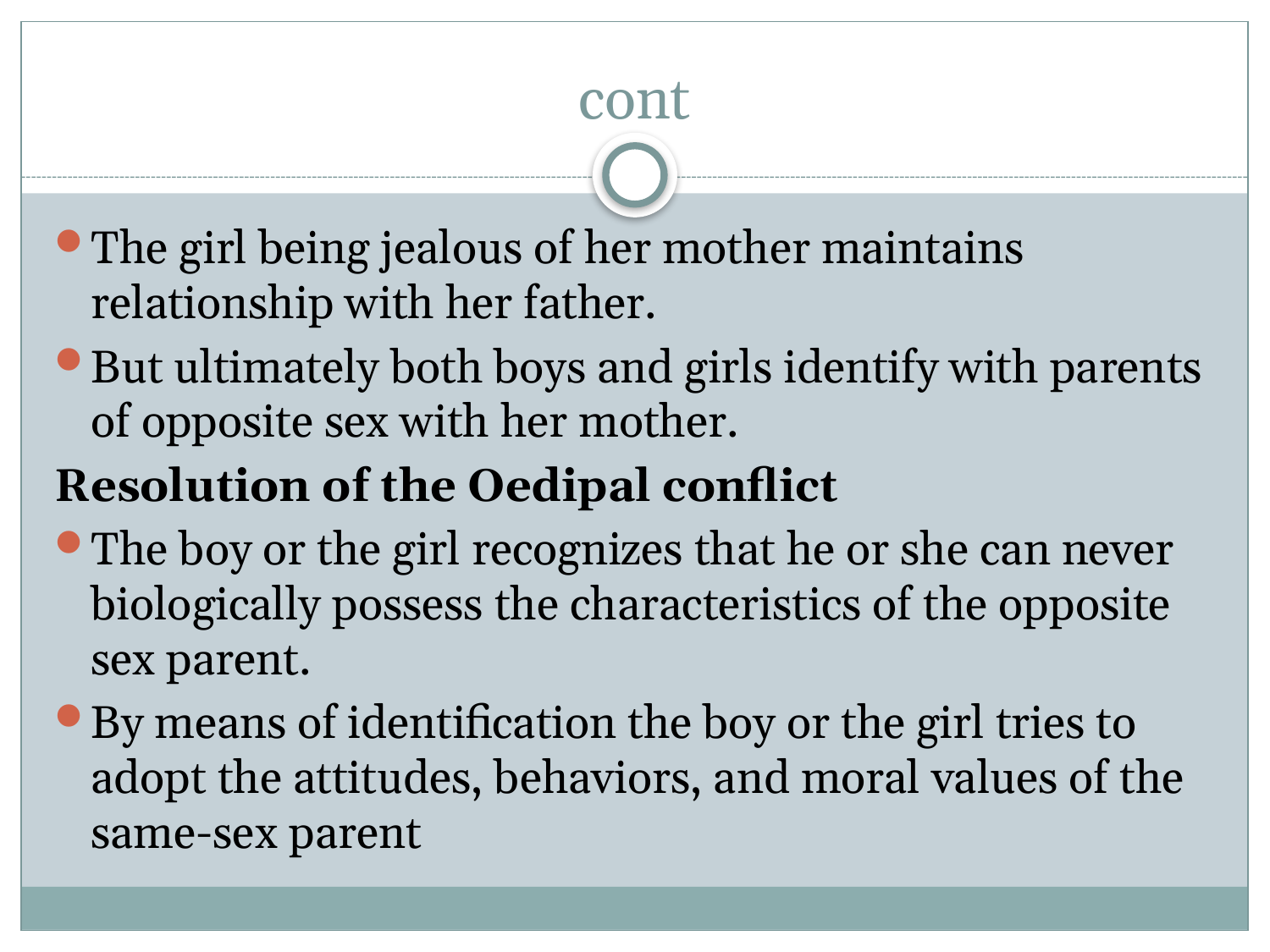

# cont
The girl being jealous of her mother maintains relationship with her father.
But ultimately both boys and girls identify with parents of opposite sex with her mother.
Resolution of the Oedipal conflict 
The boy or the girl recognizes that he or she can never biologically possess the characteristics of the opposite sex parent. 
By means of identification the boy or the girl tries to adopt the attitudes, behaviors, and moral values of the same-sex parent